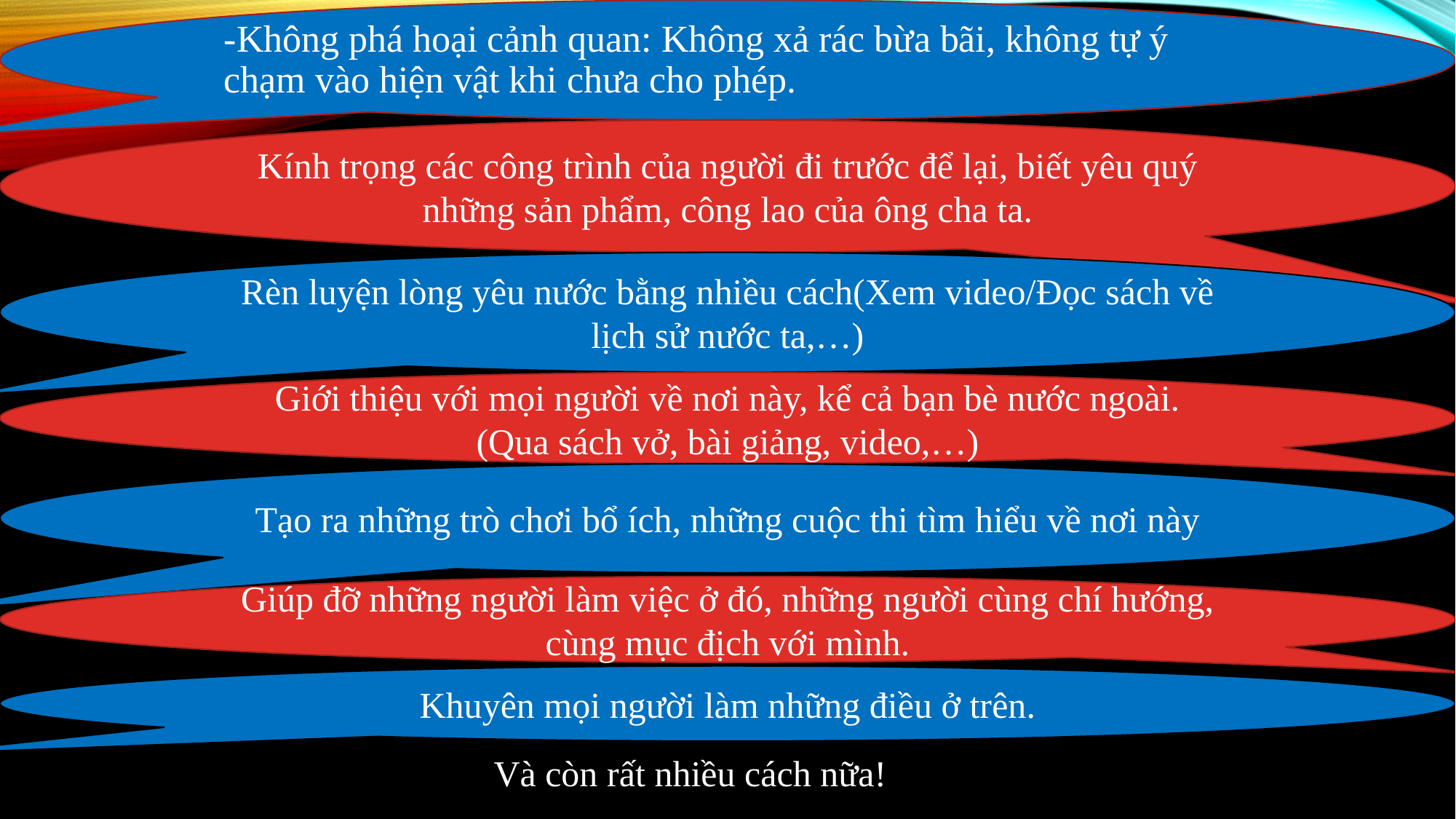

-Không phá hoại cảnh quan: Không xả rác bừa bãi, không tự ý chạm vào hiện vật khi chưa cho phép.
Kính trọng các công trình của người đi trước để lại, biết yêu quý những sản phẩm, công lao của ông cha ta.
Rèn luyện lòng yêu nước bằng nhiều cách(Xem video/Đọc sách về lịch sử nước ta,…)
Giới thiệu với mọi người về nơi này, kể cả bạn bè nước ngoài.
(Qua sách vở, bài giảng, video,…)
Tạo ra những trò chơi bổ ích, những cuộc thi tìm hiểu về nơi này
Giúp đỡ những người làm việc ở đó, những người cùng chí hướng, cùng mục địch với mình.
Khuyên mọi người làm những điều ở trên.
Và còn rất nhiều cách nữa!